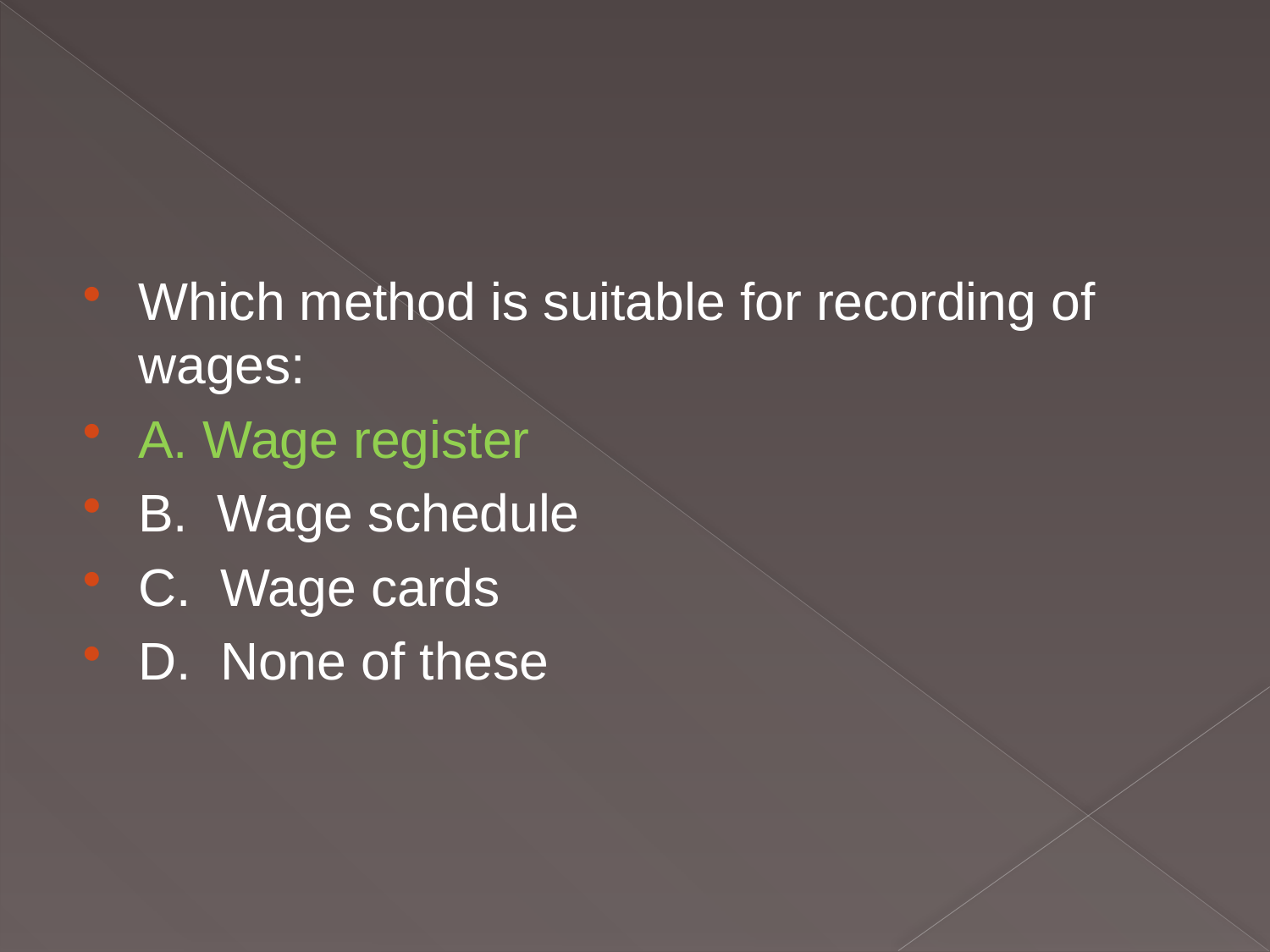

#
Which method is suitable for recording of wages:
A. Wage register
B.  Wage schedule
C.  Wage cards
D.  None of these